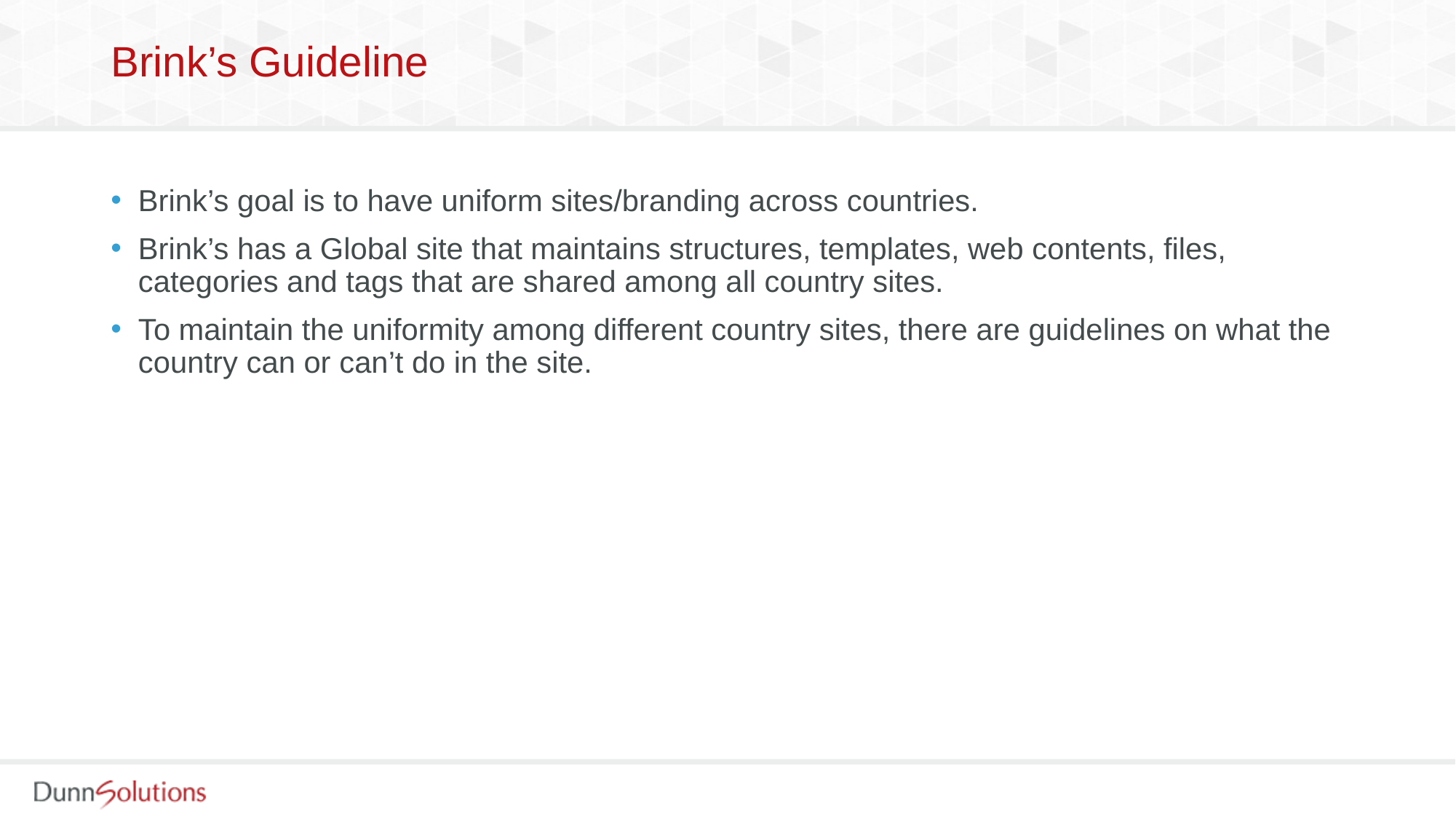

# Brink’s Guideline
Brink’s goal is to have uniform sites/branding across countries.
Brink’s has a Global site that maintains structures, templates, web contents, files, categories and tags that are shared among all country sites.
To maintain the uniformity among different country sites, there are guidelines on what the country can or can’t do in the site.